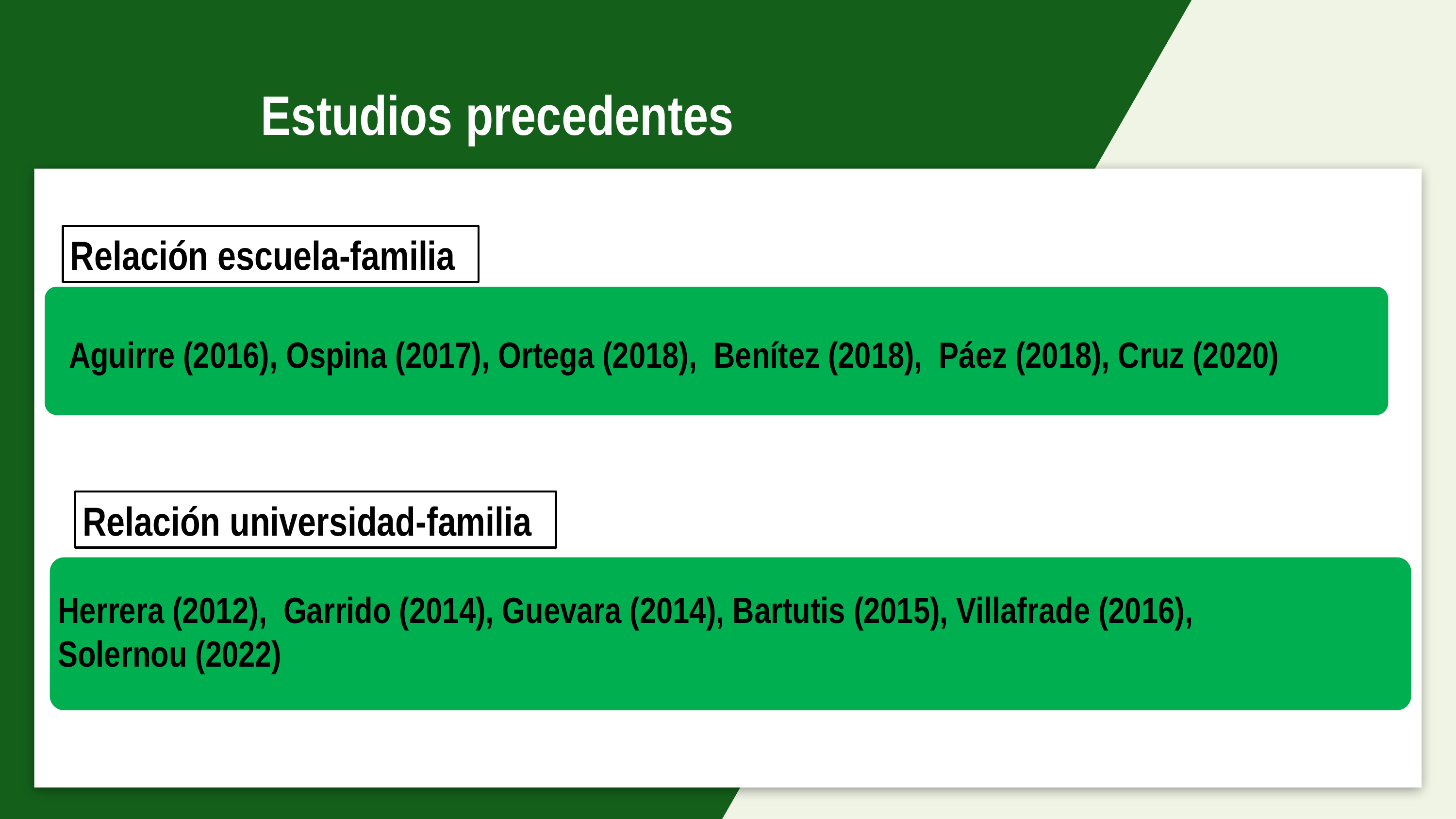

# Estudios precedentes
Relación escuela-familia

Aguirre (2016), Ospina (2017), Ortega (2018),  Benítez (2018),  Páez (2018), Cruz (2020)

Relación universidad-familia

Herrera (2012),  Garrido (2014), Guevara (2014), Bartutis (2015), Villafrade (2016),
Solernou (2022)